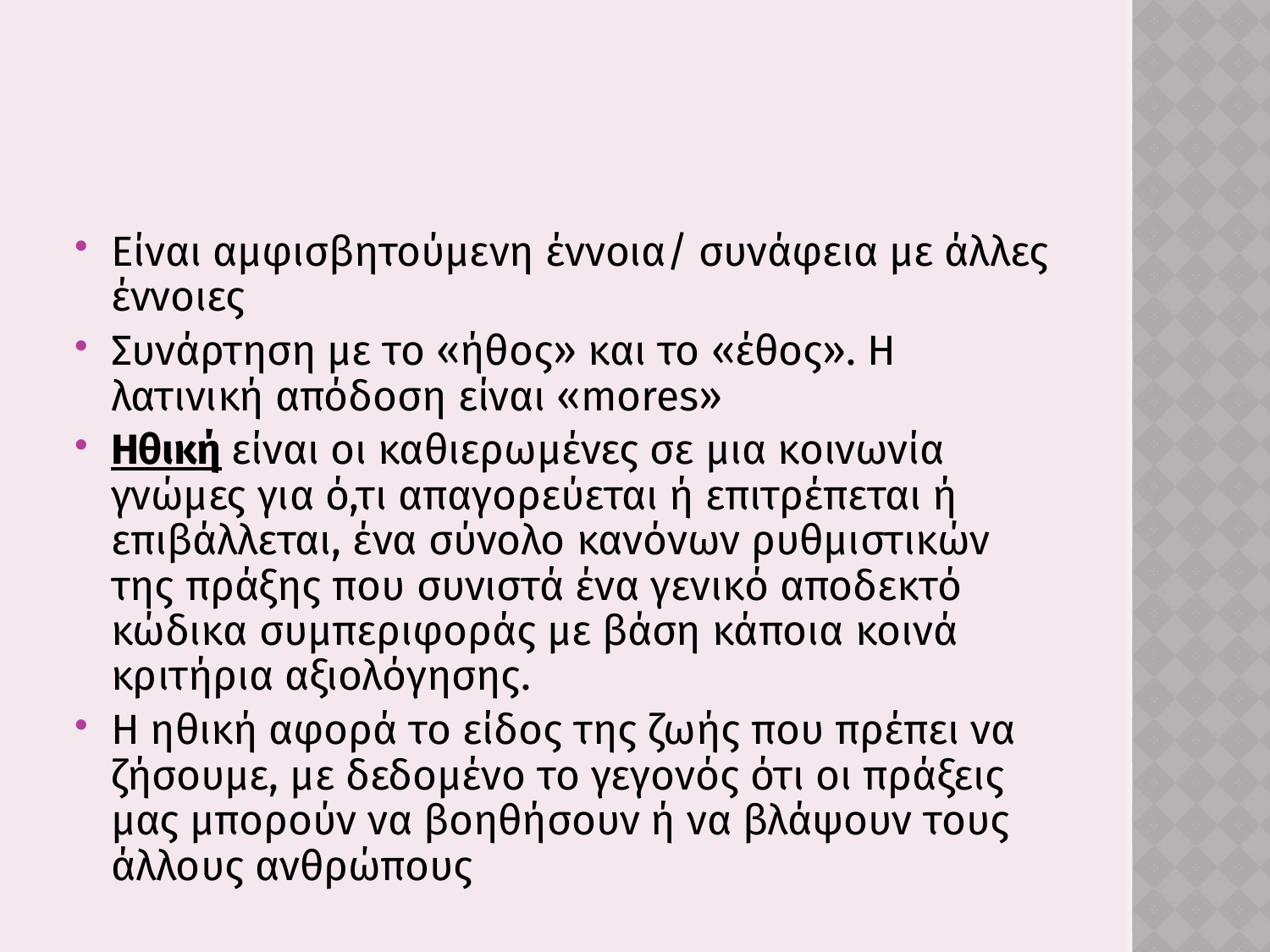

#
Είναι αμφισβητούμενη έννοια/ συνάφεια με άλλες έννοιες
Συνάρτηση με το «ήθος» και το «έθος». Η λατινική απόδοση είναι «mores»
Ηθική είναι οι καθιερωμένες σε μια κοινωνία γνώμες για ό,τι απαγορεύεται ή επιτρέπεται ή επιβάλλεται, ένα σύνολο κανόνων ρυθμιστικών της πράξης που συνιστά ένα γενικό αποδεκτό κώδικα συμπεριφοράς με βάση κάποια κοινά κριτήρια αξιολόγησης.
Η ηθική αφορά το είδος της ζωής που πρέπει να ζήσουμε, με δεδομένο το γεγονός ότι οι πράξεις μας μπορούν να βοηθήσουν ή να βλάψουν τους άλλους ανθρώπους